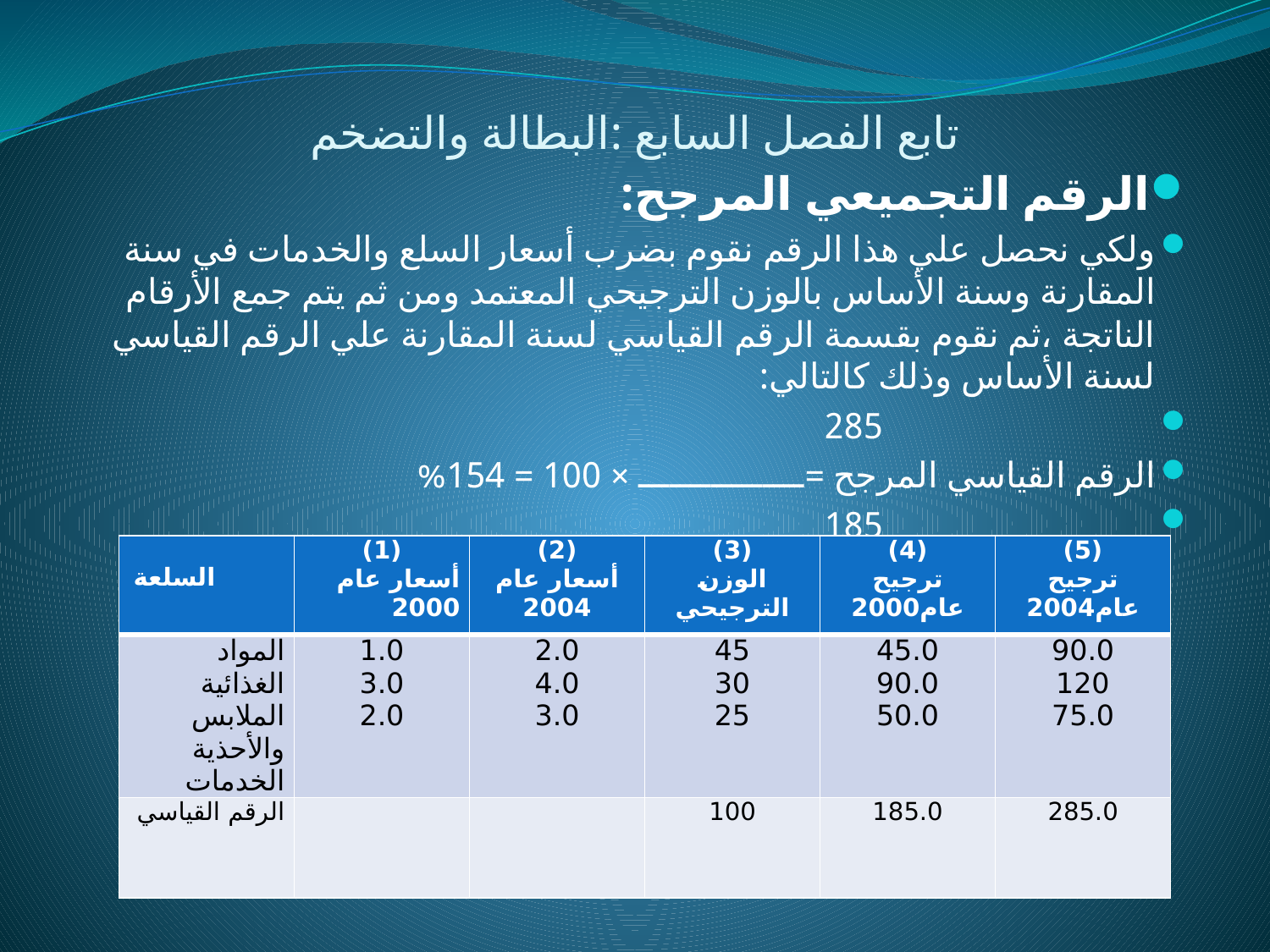

# تابع الفصل السابع :البطالة والتضخم
الرقم التجميعي المرجح:
ولكي نحصل علي هذا الرقم نقوم بضرب أسعار السلع والخدمات في سنة المقارنة وسنة الأساس بالوزن الترجيحي المعتمد ومن ثم يتم جمع الأرقام الناتجة ،ثم نقوم بقسمة الرقم القياسي لسنة المقارنة علي الرقم القياسي لسنة الأساس وذلك كالتالي:
                              285
الرقم القياسي المرجح =ــــــــــــــــ × 100 = 154%
                              185

| السلعة | (1) أسعار عام 2000 | (2) أسعار عام 2004 | (3) الوزن الترجيحي | (4) ترجيح عام2000 | (5) ترجيح عام2004 |
| --- | --- | --- | --- | --- | --- |
| المواد الغذائية الملابس والأحذية الخدمات | 1.0 3.0 2.0 | 2.0 4.0 3.0 | 45 30 25 | 45.0 90.0 50.0 | 90.0 120 75.0 |
| الرقم القياسي |  |  | 100 | 185.0 | 285.0 |